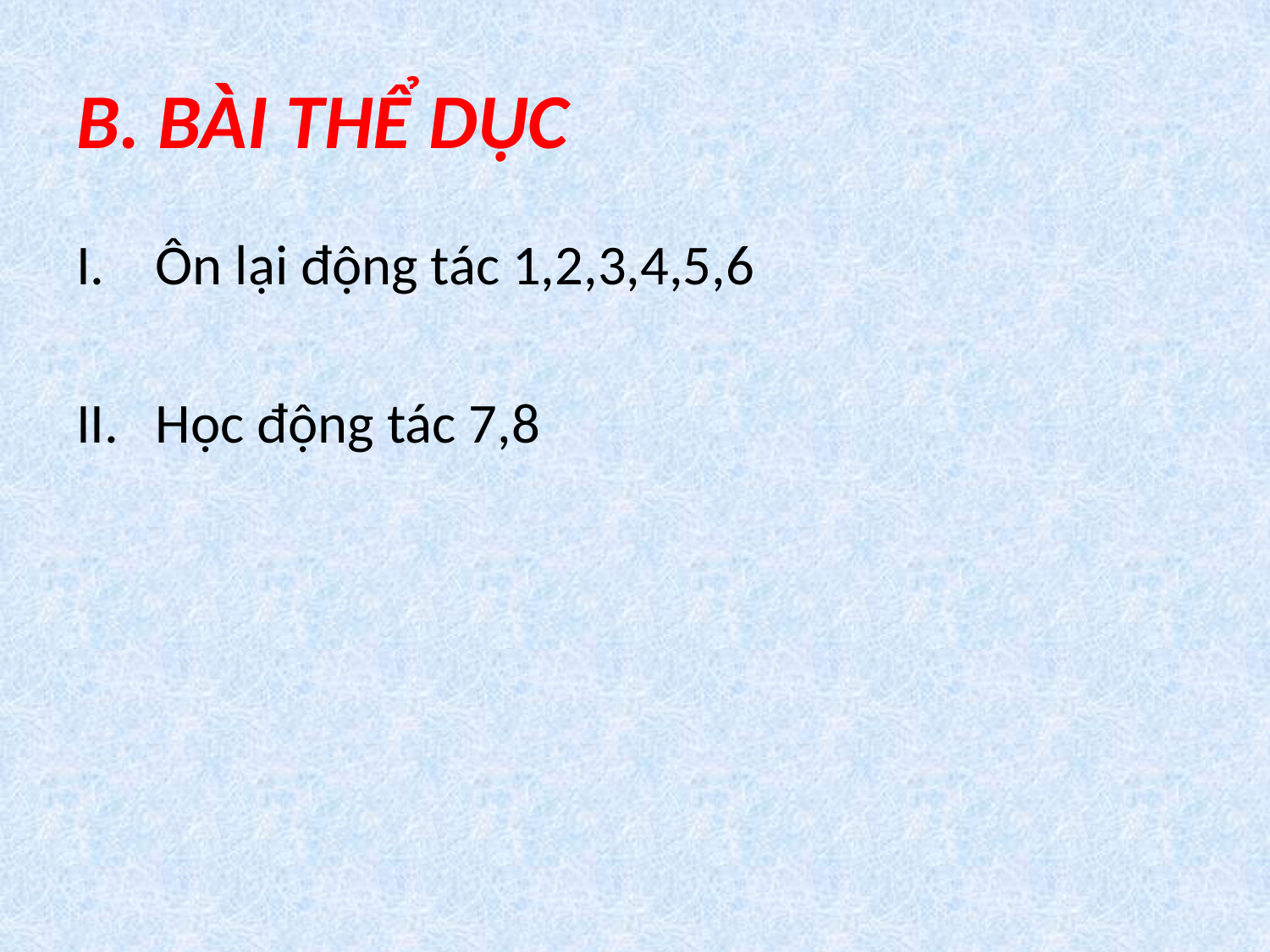

# B. BÀI THỂ DỤC
Ôn lại động tác 1,2,3,4,5,6

Học động tác 7,8